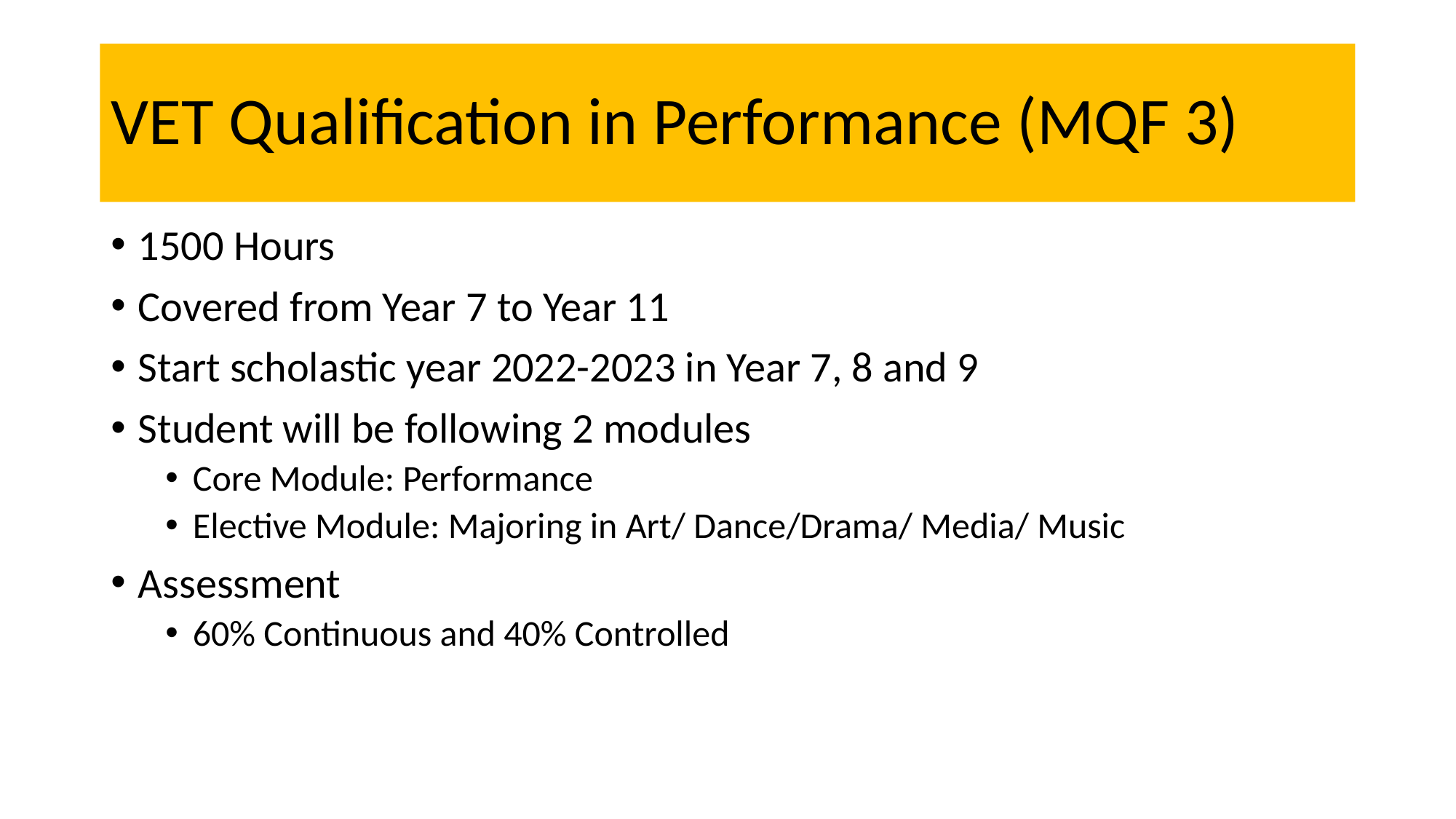

# VET Qualification in Performance (MQF 3)
1500 Hours
Covered from Year 7 to Year 11
Start scholastic year 2022-2023 in Year 7, 8 and 9
Student will be following 2 modules
Core Module: Performance
Elective Module: Majoring in Art/ Dance/Drama/ Media/ Music
Assessment
60% Continuous and 40% Controlled